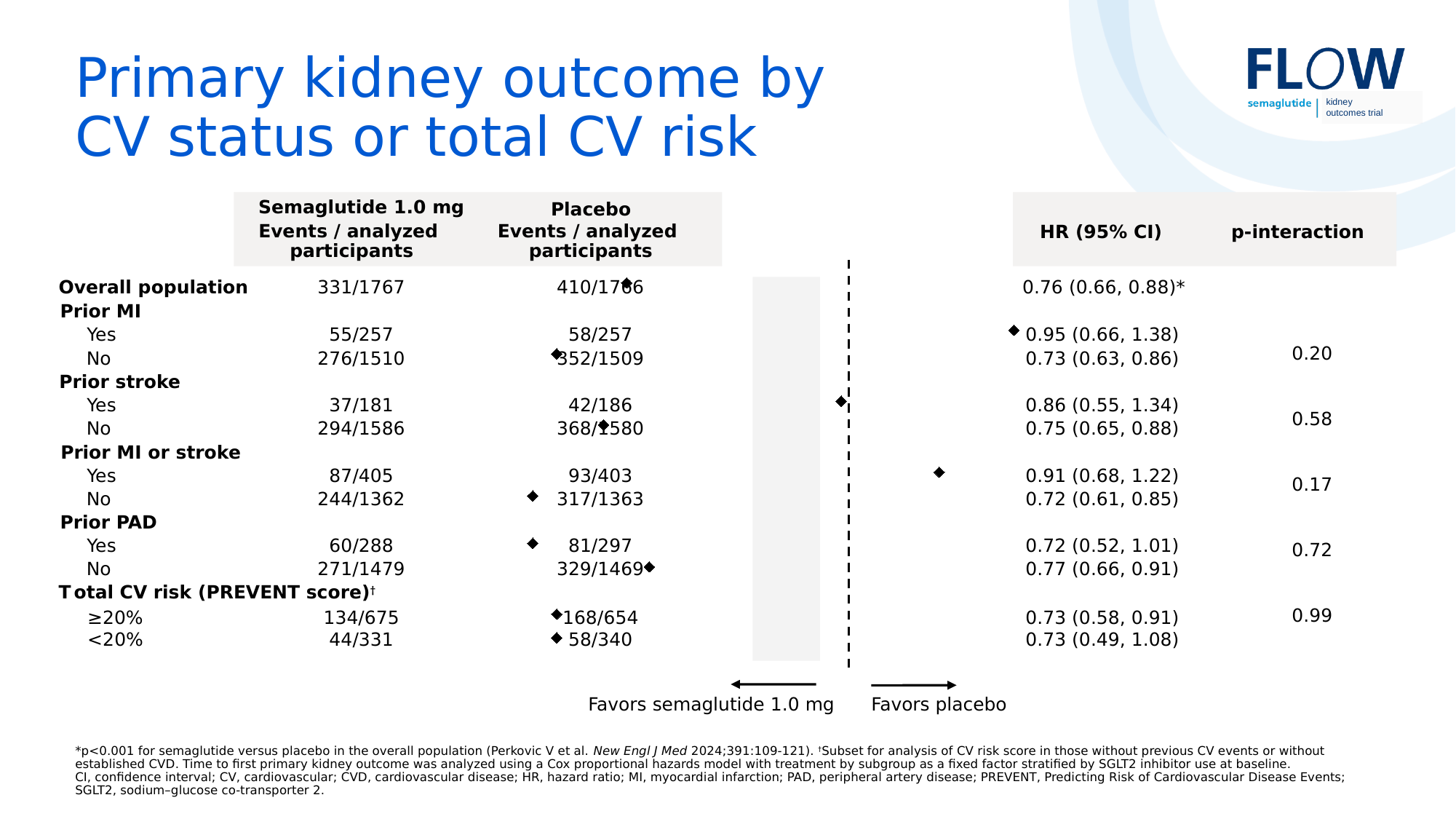

# Primary kidney outcome by CV status or total CV risk

### Chart

| Category |  |
|---|---|

Semaglutide 1.0 mg
Placebo
HR (95% CI)
p-interaction
Events / analyzed
participants
Events / analyzed
participants
Overall population
331/1767
410/1766
0.76 (0.66, 0.88)*

Prior MI
Yes
55/257
58/257
0.95 (0.66, 1.38)
0.20
No
276/1510
352/1509
0.73 (0.63, 0.86)
Prior stroke
Yes
37/181
42/186
0.86 (0.55, 1.34)
0.58
No
294/1586
368/1580
0.75 (0.65, 0.88)
Prior MI or stroke
Yes
87/405
93/403
0.91 (0.68, 1.22)
0.17
No
244/1362
317/1363
0.72 (0.61, 0.85)
Prior PAD
Yes
60/288
81/297
0.72 (0.52, 1.01)
0.72
No
271/1479
329/1469
0.77 (0.66, 0.91)
T
otal CV risk (PREVENT score)†
0.99
≥20%
134/675
168/654
0.73 (0.58, 0.91)
<20%
44/331
58/340
0.73 (0.49, 1.08)

Favors placebo
Favors semaglutide 1.0 mg
*p<0.001 for semaglutide versus placebo in the overall population (Perkovic V et al. New Engl J Med 2024;391:109-121). †Subset for analysis of CV risk score in those without previous CV events or without established CVD. Time to first primary kidney outcome was analyzed using a Cox proportional hazards model with treatment by subgroup as a fixed factor stratified by SGLT2 inhibitor use at baseline.
CI, confidence interval; CV, cardiovascular; CVD, cardiovascular disease; HR, hazard ratio; MI, myocardial infarction; PAD, peripheral artery disease; PREVENT, Predicting Risk of Cardiovascular Disease Events; SGLT2, sodium–glucose co-transporter 2.